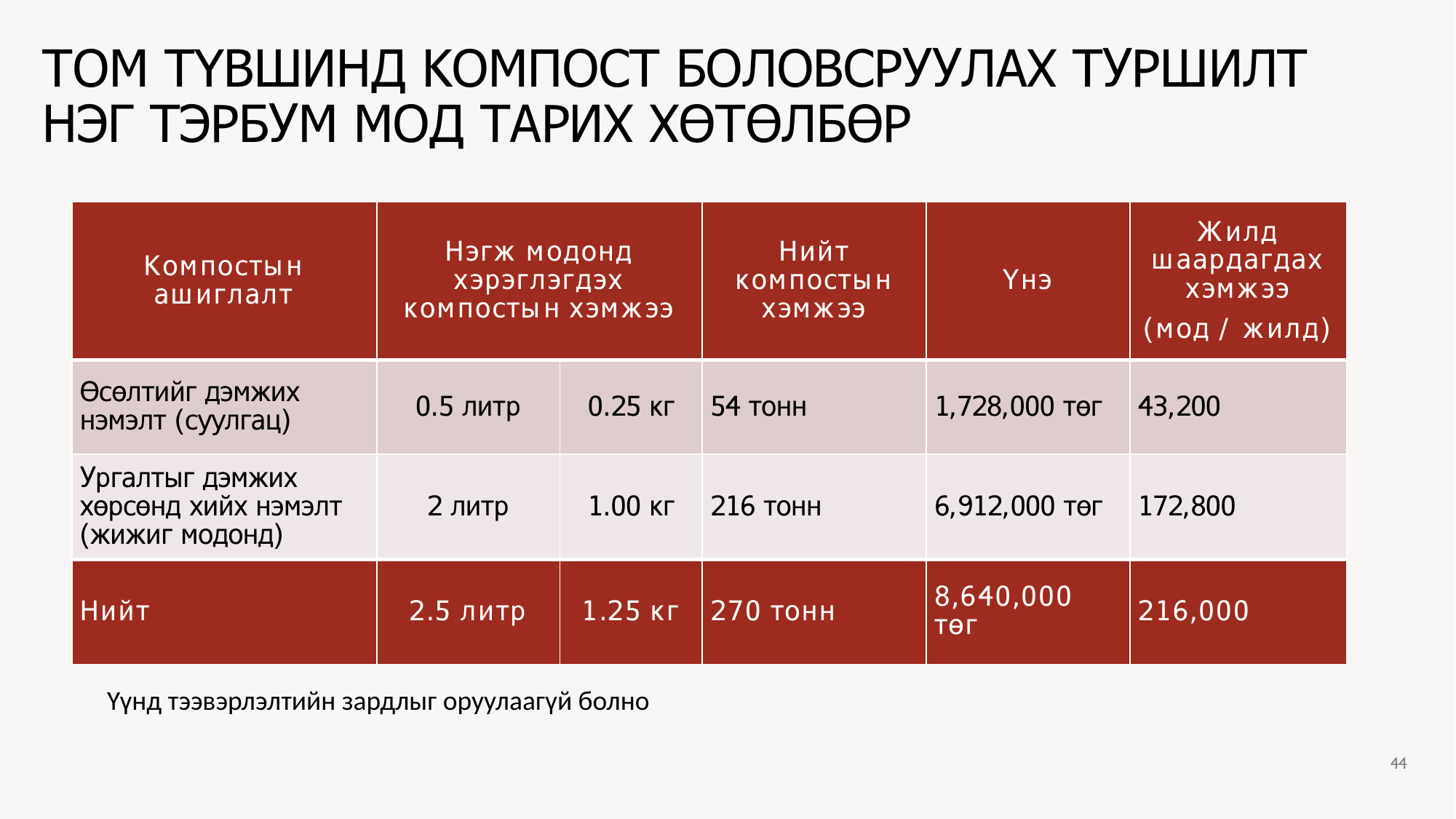

# ТОМ ТҮВШИНД КОМПОСТ БОЛОВСРУУЛАХ ТУРШИЛТ НЭГ ТЭРБУМ МОД ТАРИХ ХӨТӨЛБӨР
| Компостын ашиглалт | Нэгж модонд хэрэглэгдэх компостын хэмжээ |  | Нийт компостын хэмжээ | Үнэ | Жилд шаардагдах хэмжээ (мод / жилд) |
| --- | --- | --- | --- | --- | --- |
| Өсөлтийг дэмжих нэмэлт (суулгац) | 0.5 литр | 0.25 кг | 54 тонн | 1,728,000 төг | 43,200 |
| Ургалтыг дэмжих хөрсөнд хийх нэмэлт (жижиг модонд) | 2 литр | 1.00 кг | 216 тонн | 6,912,000 төг | 172,800 |
| Нийт | 2.5 литр | 1.25 кг | 270 тонн | 8,640,000 төг | 216,000 |
Үүнд тээвэрлэлтийн зардлыг оруулаагүй болно
44